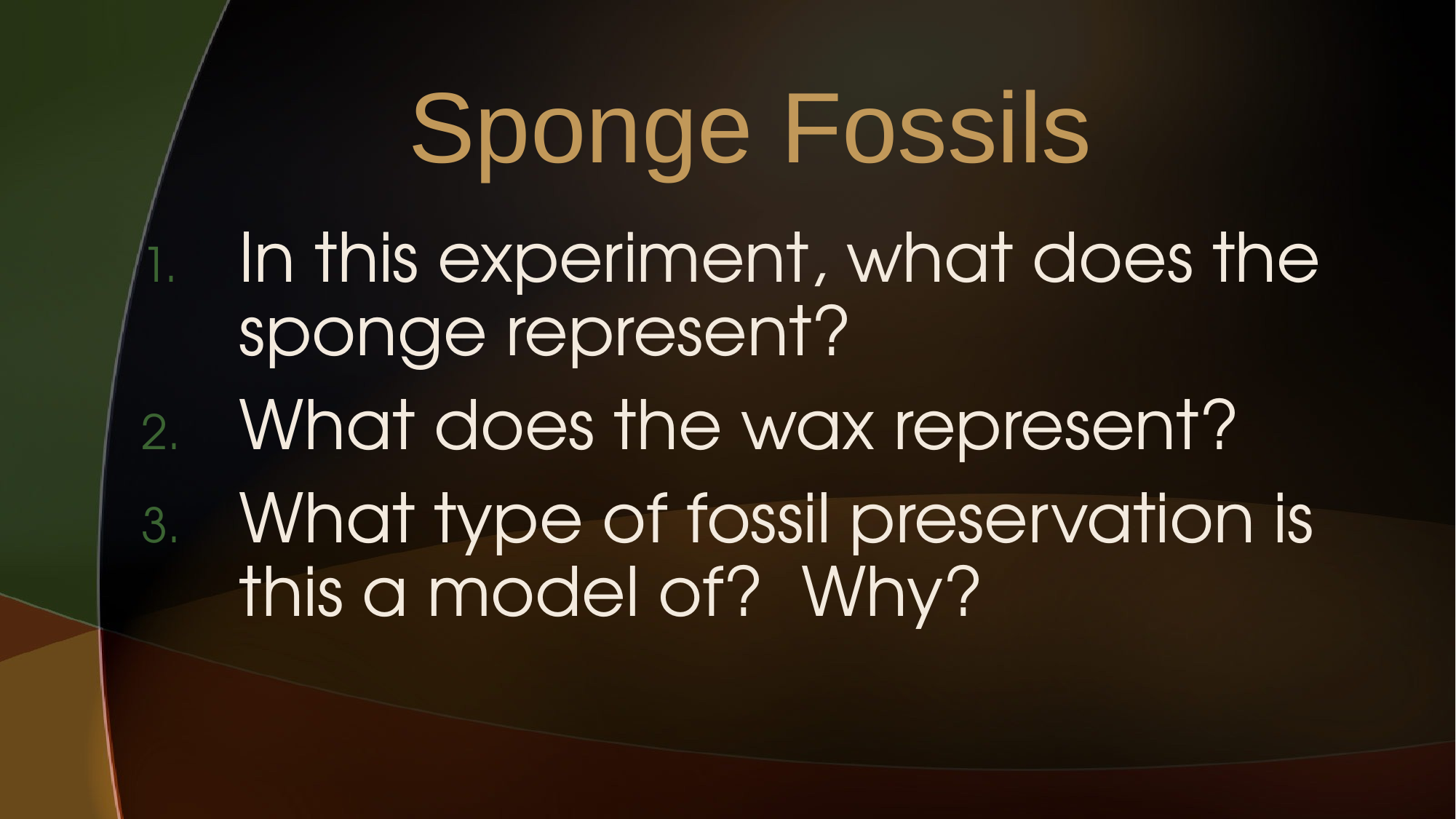

# Sponge Fossils
In this experiment, what does the sponge represent?
What does the wax represent?
What type of fossil preservation is this a model of?  Why?